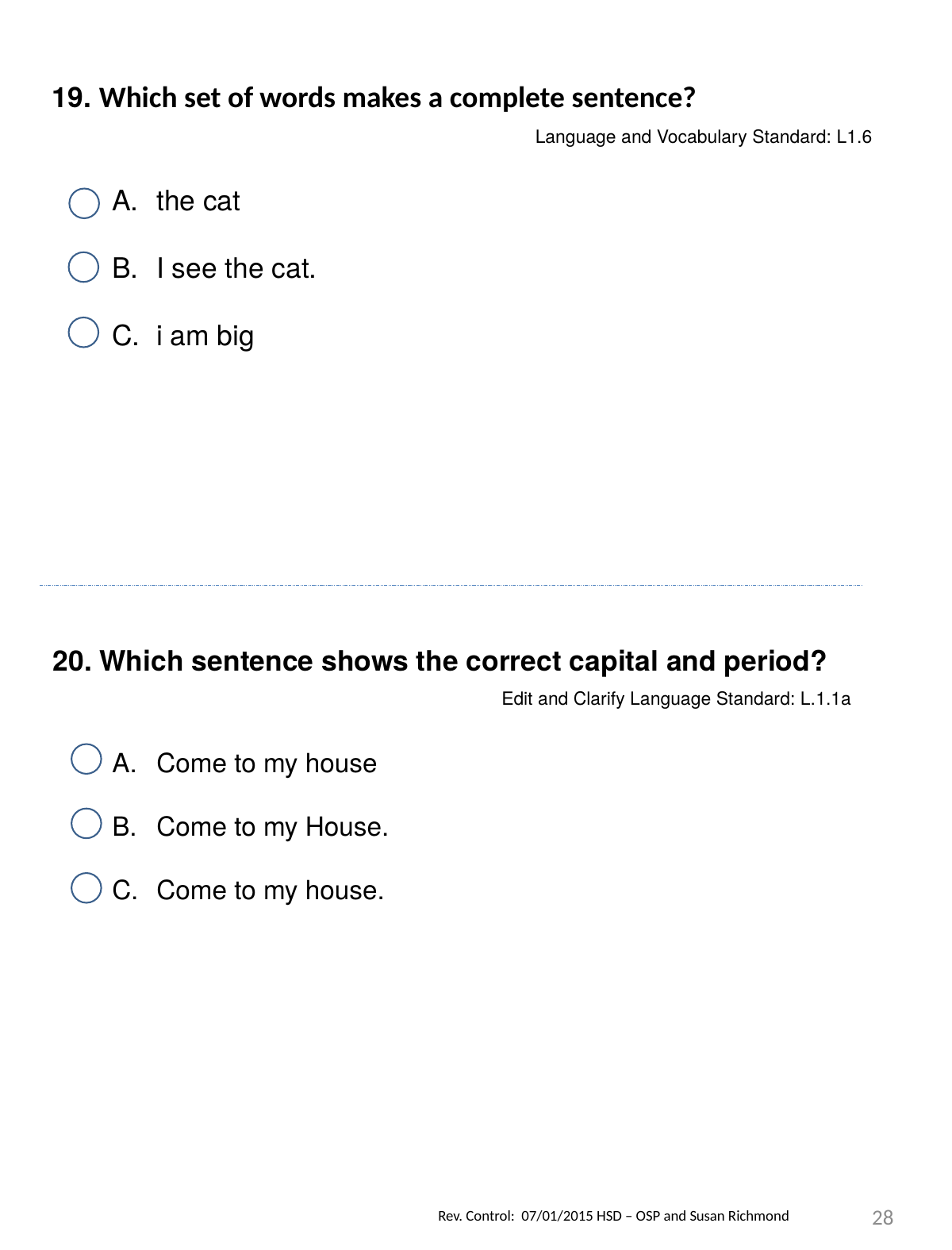

19. Which set of words makes a complete sentence?
                                                          Language and Vocabulary Standard: L1.6

the cat

I see the cat.

i am big

20. Which sentence shows the correct capital and period?
                                                          Edit and Clarify Language Standard: L.1.1a

Come to my house

Come to my House.

Come to my house.

28